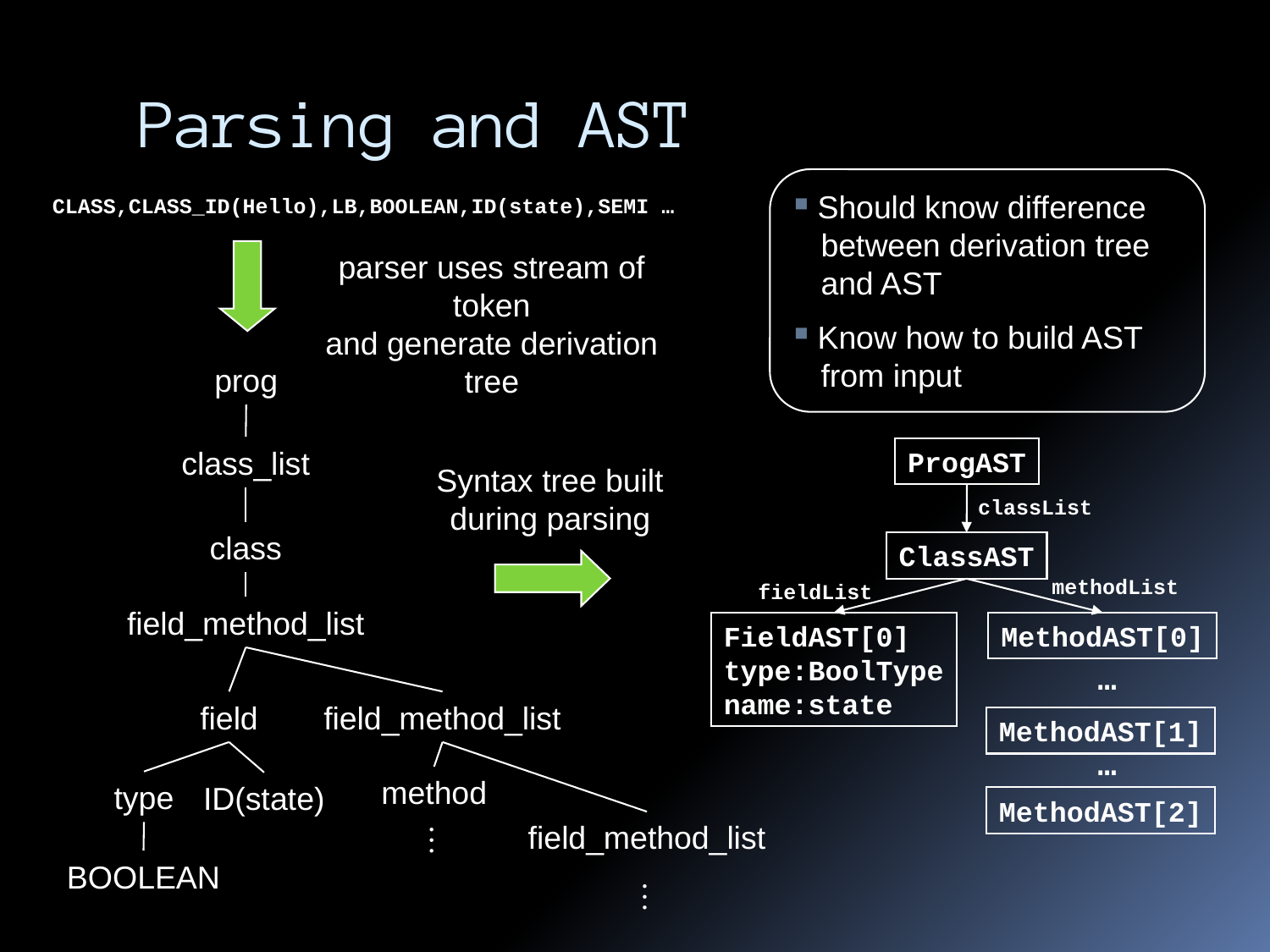

# Parsing and AST
 Should know difference
   between derivation tree
   and AST
 Know how to build AST
   from input
CLASS,CLASS_ID(Hello),LB,BOOLEAN,ID(state),SEMI …

parser uses stream of token
and generate derivation tree
prog
class_list
ProgAST
Syntax tree built
during parsing
classList
class
ClassAST

methodList
fieldList
field_method_list
FieldAST[0]
type:BoolType
name:state
MethodAST[0]
…
field
field_method_list
MethodAST[1]
…
method
type
ID(state)
MethodAST[2]
field_method_list
…
BOOLEAN
…